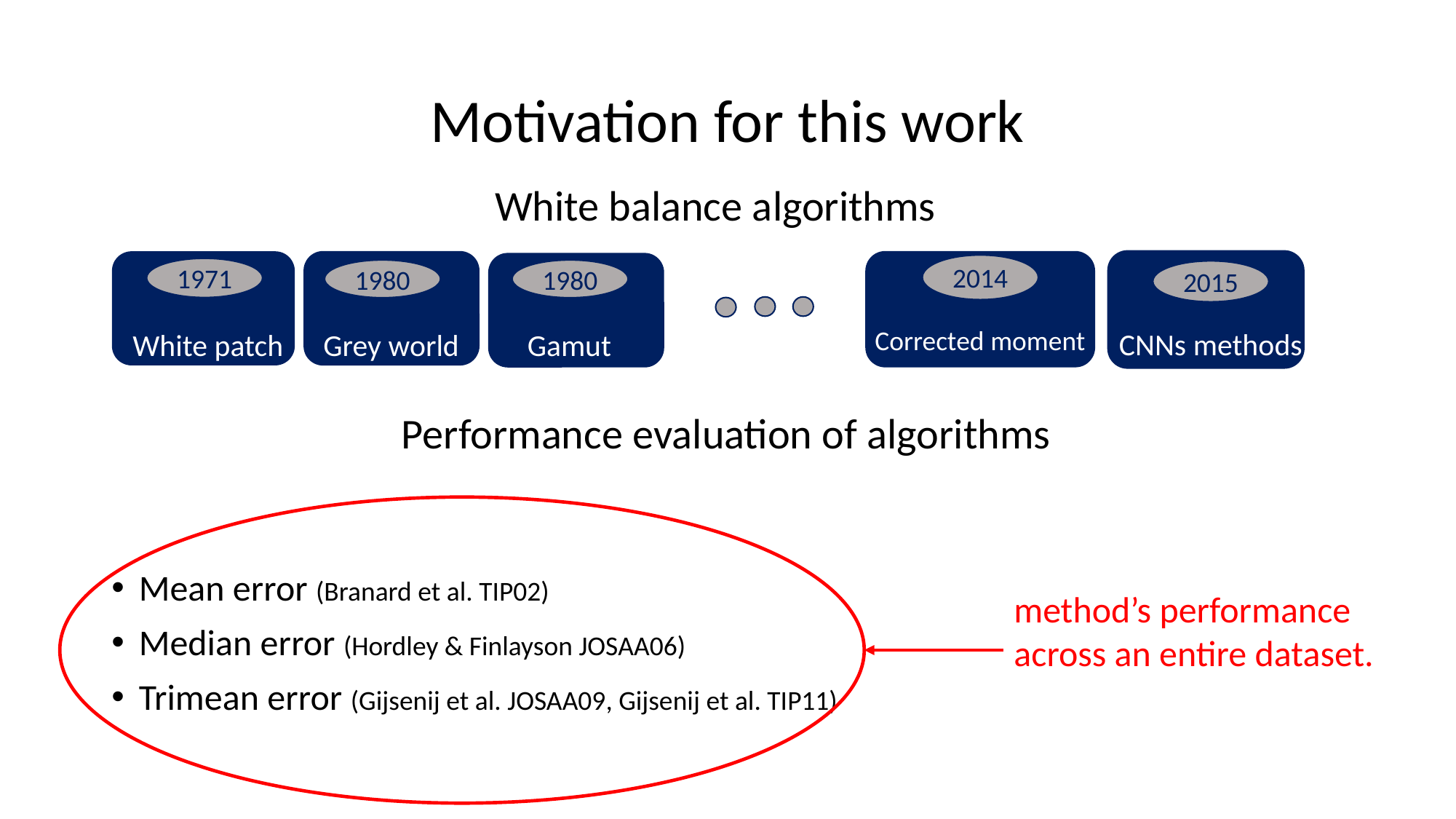

# Motivation for this work
White balance algorithms

2015
CNNs methods

Grey world
1980

2014
Corrected moment

White patch
1971

1980

Gamut
Gamut
Performance evaluation of algorithms

Mean error (Branard et al. TIP02)
Median error (Hordley & Finlayson JOSAA06)
Trimean error (Gijsenij et al. JOSAA09, Gijsenij et al. TIP11)

method’s performance across an entire dataset.